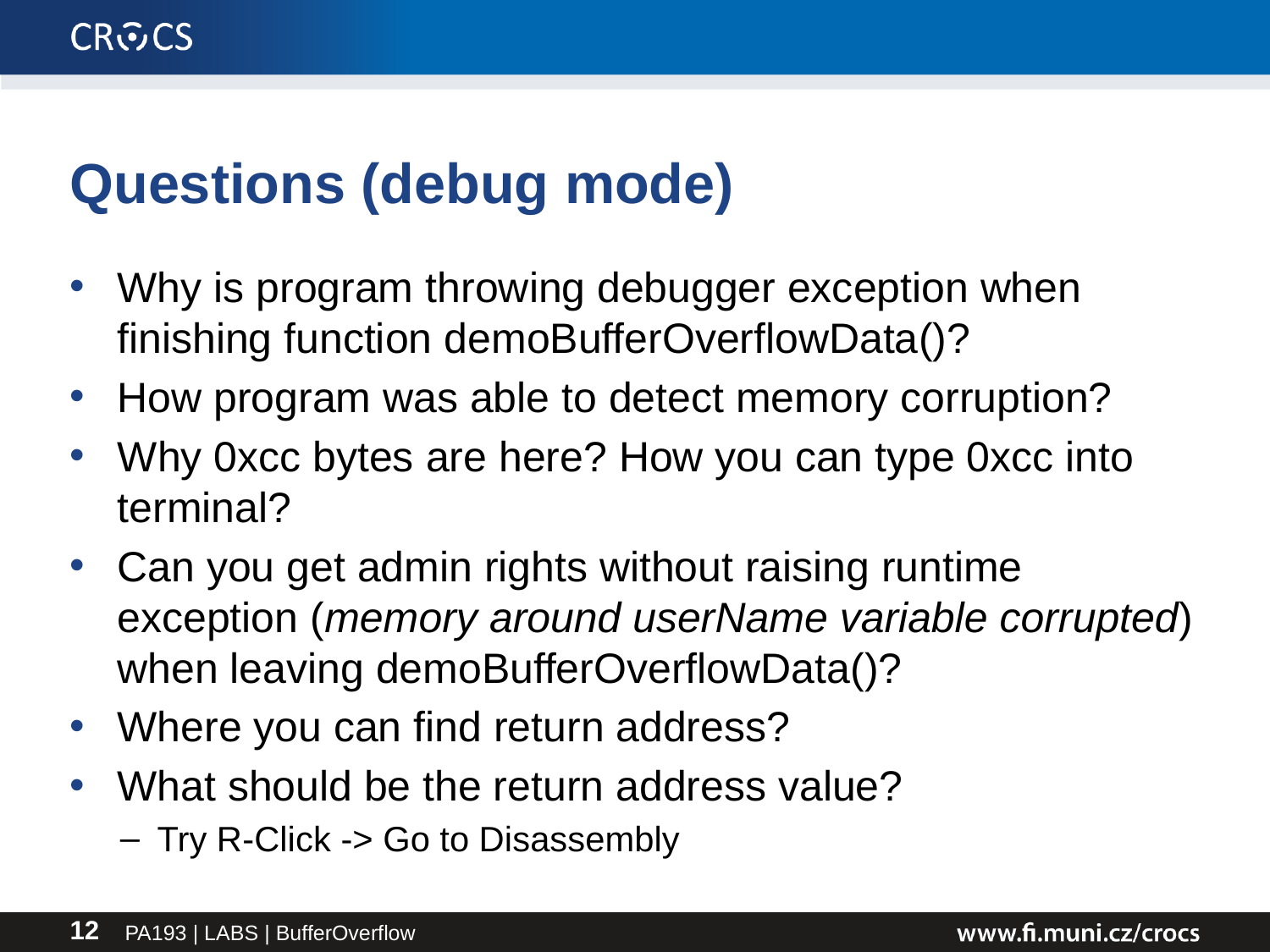

# Questions (debug mode)
Why is program throwing debugger exception when finishing function demoBufferOverflowData()?
How program was able to detect memory corruption?
Why 0xcc bytes are here? How you can type 0xcc into terminal?
Can you get admin rights without raising runtime exception (memory around userName variable corrupted) when leaving demoBufferOverflowData()?
Where you can find return address?
What should be the return address value?
Try R-Click -> Go to Disassembly

PA193 | LABS | BufferOverflow
12